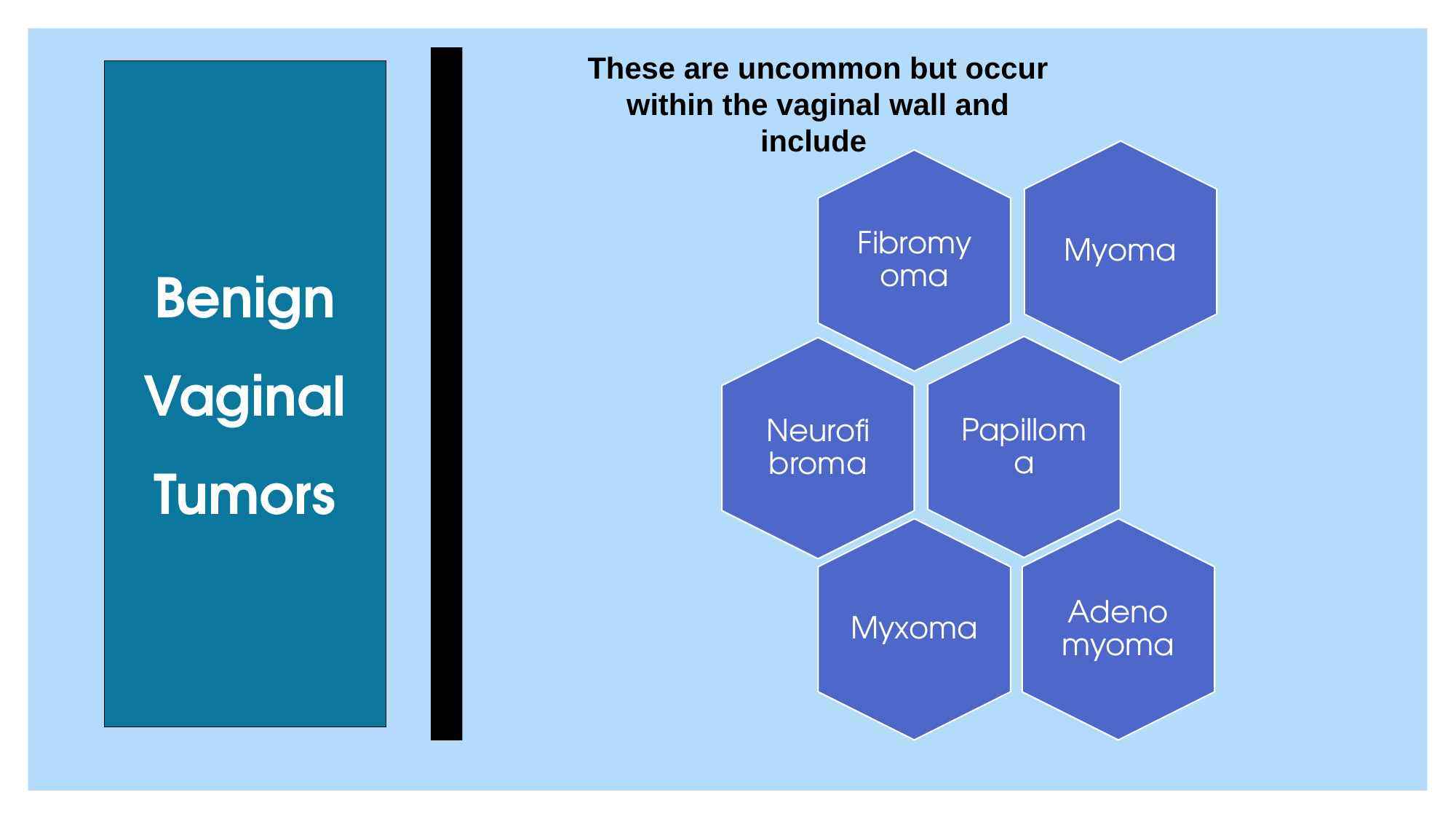

These are uncommon but occur within the vaginal wall and include

Benign Vaginal Tumors

Myoma
Fibromyoma
Neurofibroma
Papilloma
Adenomyoma
Myxoma